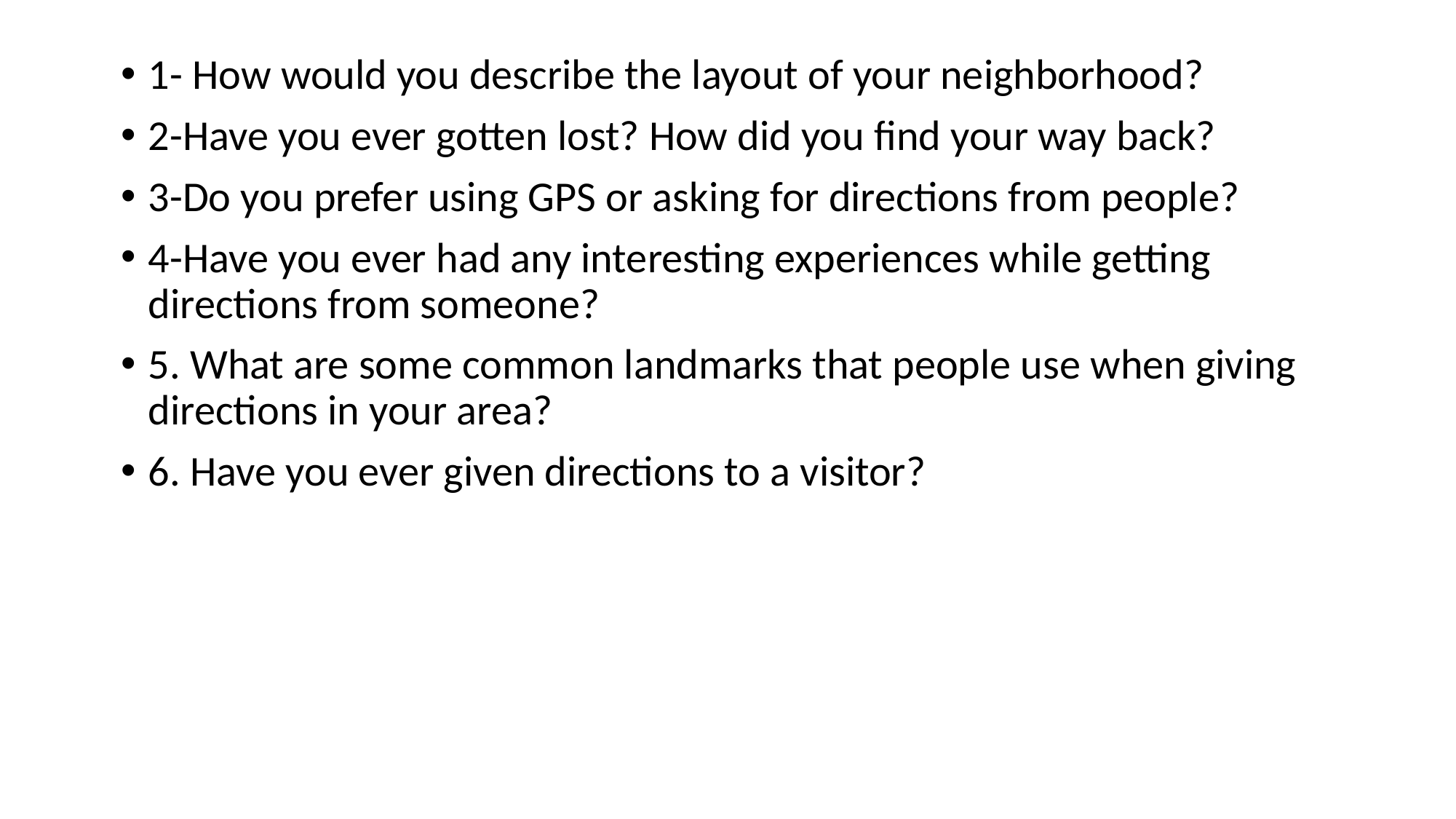

1- How would you describe the layout of your neighborhood?
2-Have you ever gotten lost? How did you find your way back?
3-Do you prefer using GPS or asking for directions from people?
4-Have you ever had any interesting experiences while getting directions from someone?
5. What are some common landmarks that people use when giving directions in your area?
6. Have you ever given directions to a visitor?